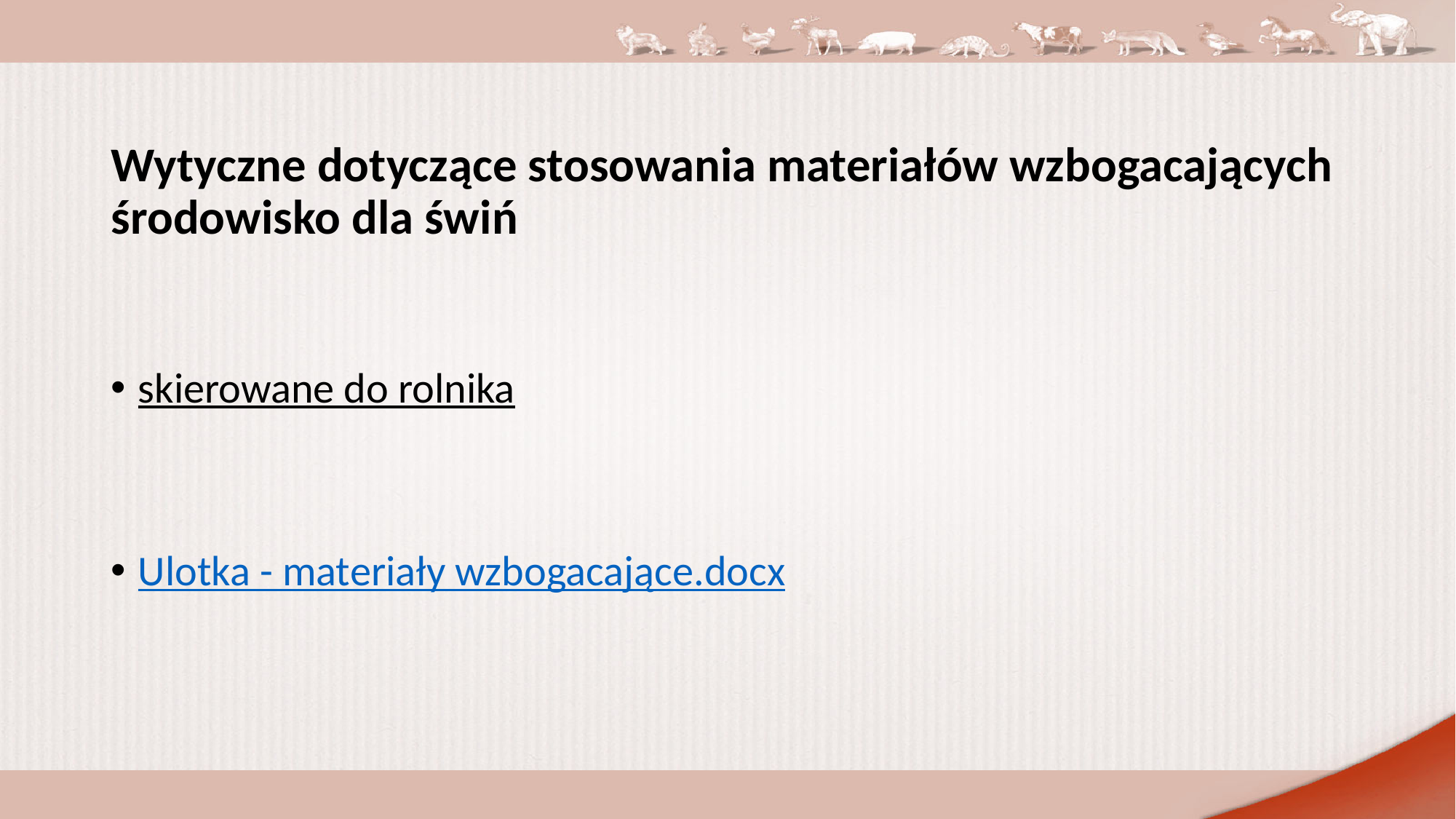

# Wytyczne dotyczące stosowania materiałów wzbogacających środowisko dla świń
skierowane do rolnika

Ulotka - materiały wzbogacające.docx